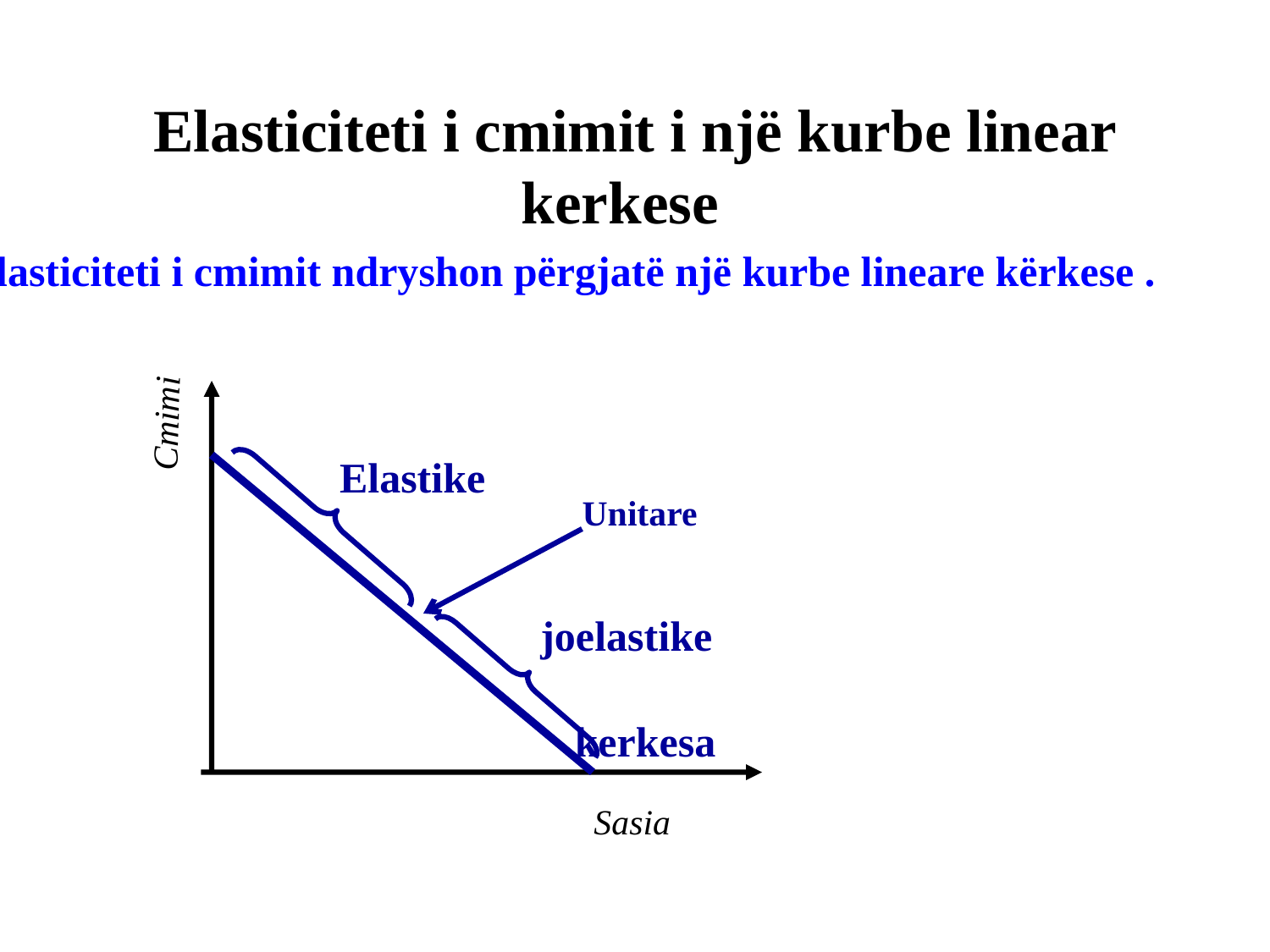

# Elasticiteti i cmimit i një kurbe linear kerkese
Elasticiteti i cmimit ndryshon përgjatë një kurbe lineare kërkese .

Cmimi

Elastike

Unitare

joelastike
kerkesa

Sasia